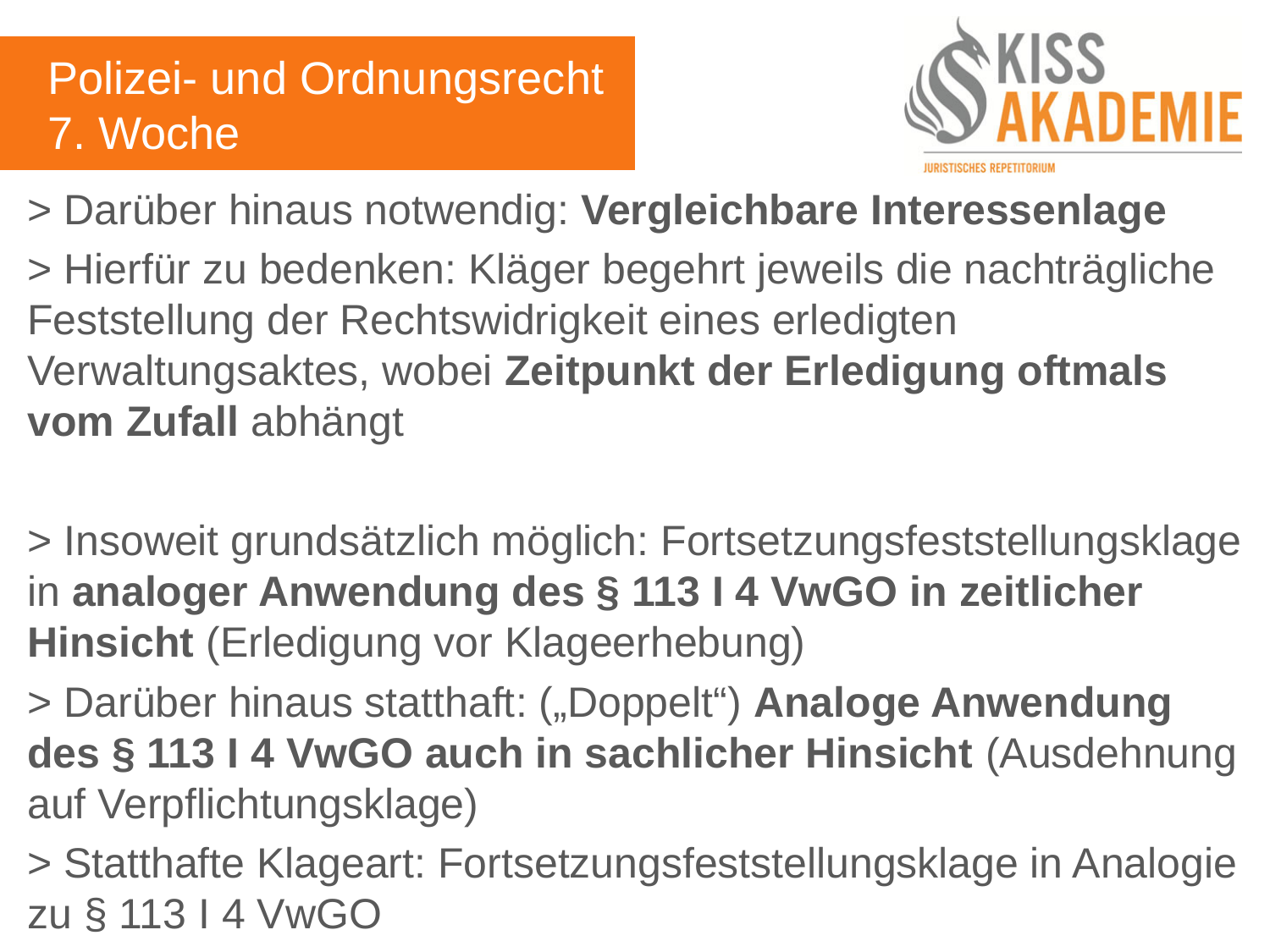

Polizei- und Ordnungsrecht
7. Woche
> Darüber hinaus notwendig: Vergleichbare Interessenlage
> Hierfür zu bedenken: Kläger begehrt jeweils die nachträgliche Feststellung der Rechtswidrigkeit eines erledigten Verwaltungsaktes, wobei Zeitpunkt der Erledigung oftmals vom Zufall abhängt

> Insoweit grundsätzlich möglich: Fortsetzungsfeststellungsklage in analoger Anwendung des § 113 I 4 VwGO in zeitlicher Hinsicht (Erledigung vor Klageerhebung)
> Darüber hinaus statthaft: („Doppelt“) Analoge Anwendung des § 113 I 4 VwGO auch in sachlicher Hinsicht (Ausdehnung auf Verpflichtungsklage)
> Statthafte Klageart: Fortsetzungsfeststellungsklage in Analogie zu § 113 I 4 VwGO